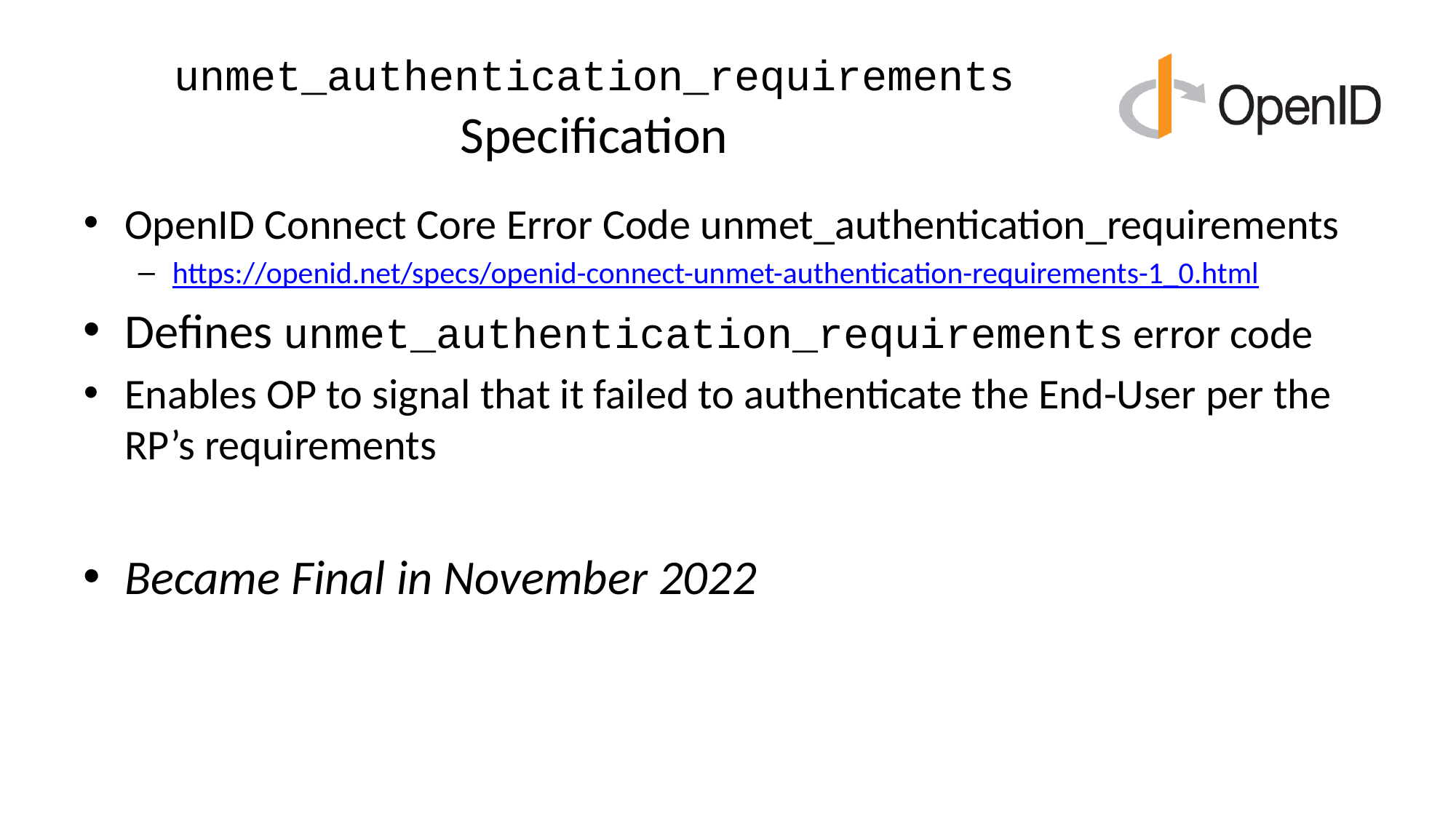

# unmet_authentication_requirements Specification
OpenID Connect Core Error Code unmet_authentication_requirements
https://openid.net/specs/openid-connect-unmet-authentication-requirements-1_0.html
Defines unmet_authentication_requirements error code
Enables OP to signal that it failed to authenticate the End-User per the RP’s requirements

Became Final in November 2022